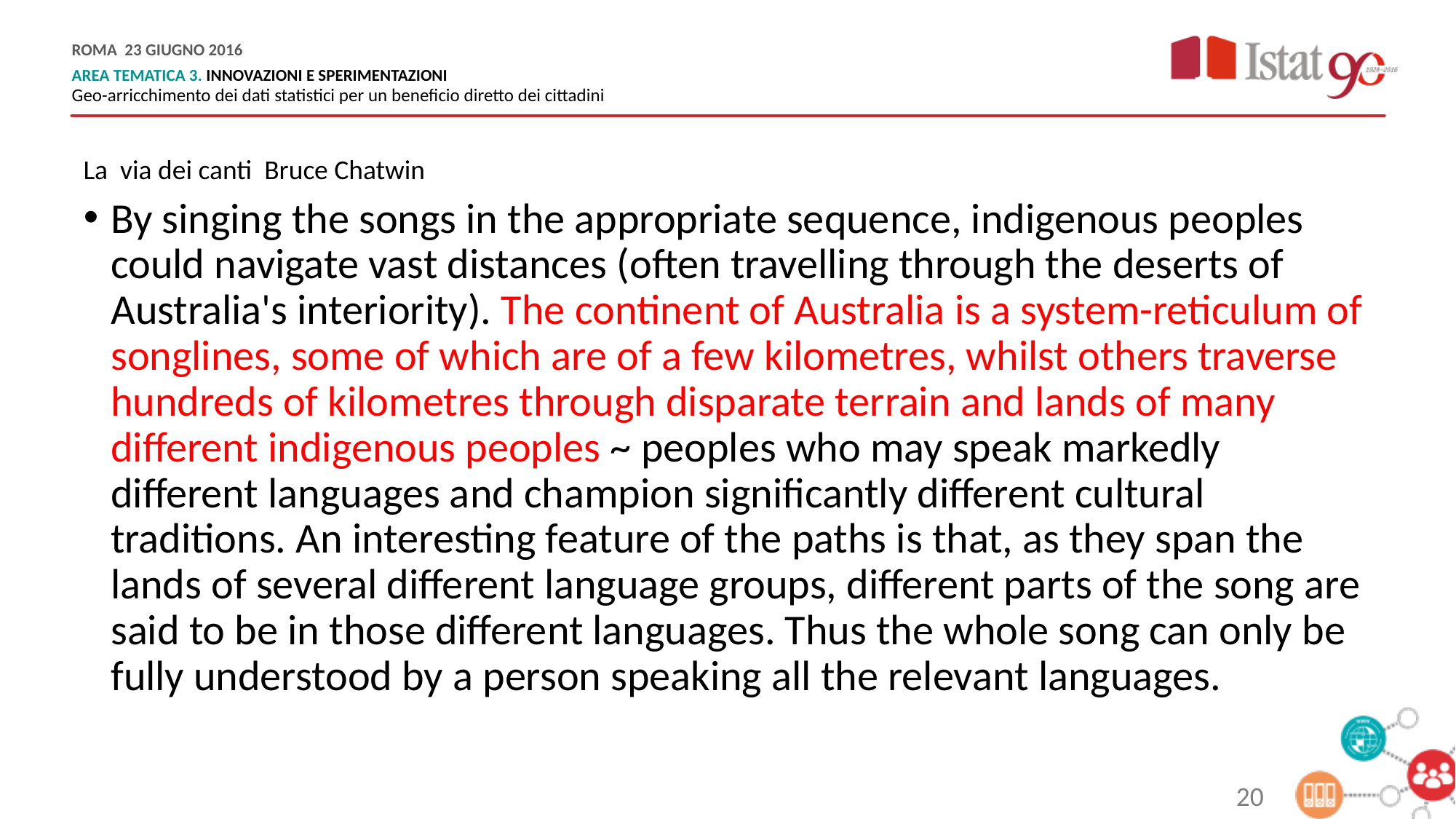

La  via dei canti  Bruce Chatwin
By singing the songs in the appropriate sequence, indigenous peoples could navigate vast distances (often travelling through the deserts of Australia's interiority). The continent of Australia is a system-reticulum of songlines, some of which are of a few kilometres, whilst others traverse hundreds of kilometres through disparate terrain and lands of many different indigenous peoples ~ peoples who may speak markedly different languages and champion significantly different cultural traditions. An interesting feature of the paths is that, as they span the lands of several different language groups, different parts of the song are said to be in those different languages. Thus the whole song can only be fully understood by a person speaking all the relevant languages.

20